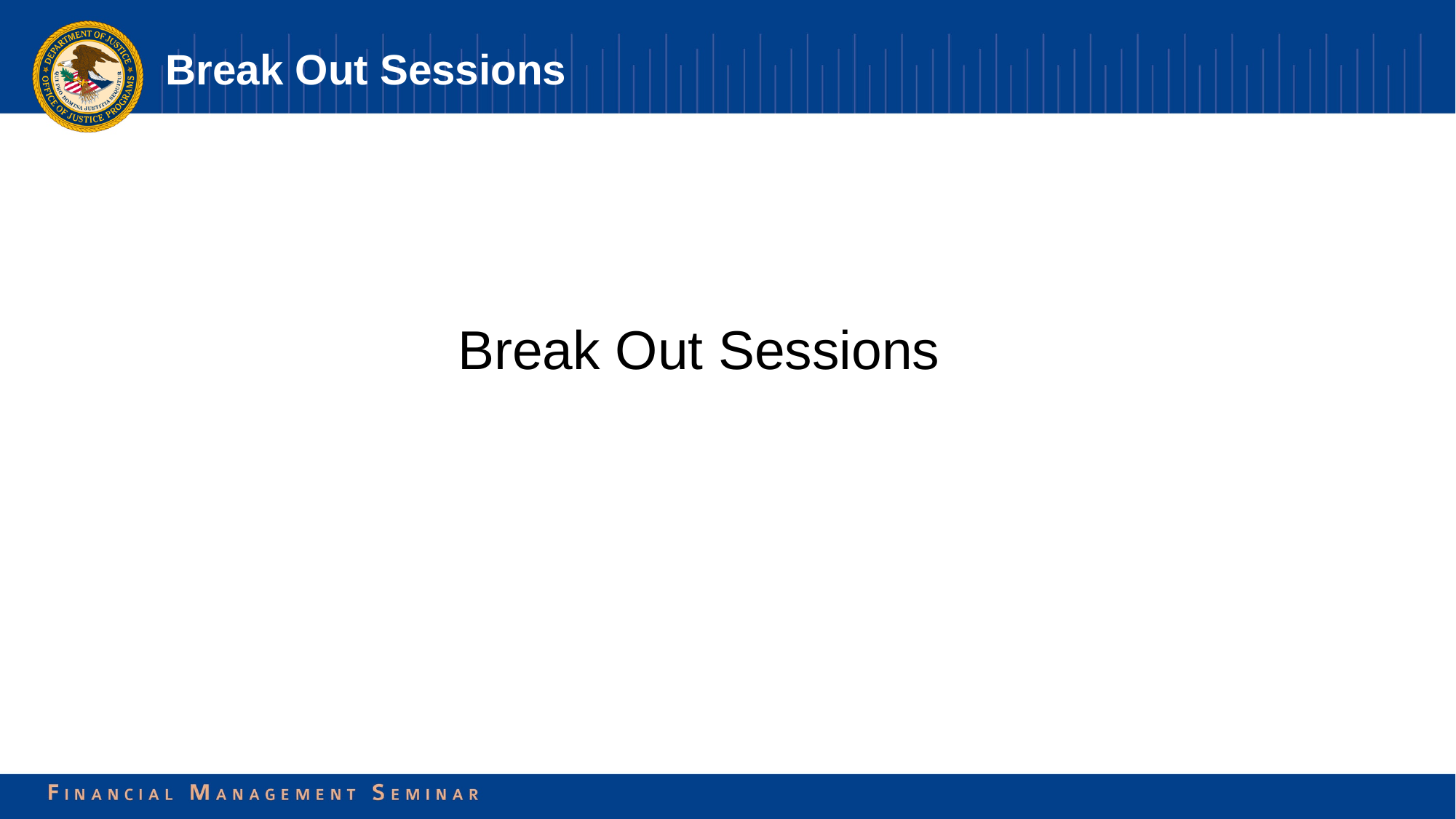

# Break Out Sessions
Break Out Sessions